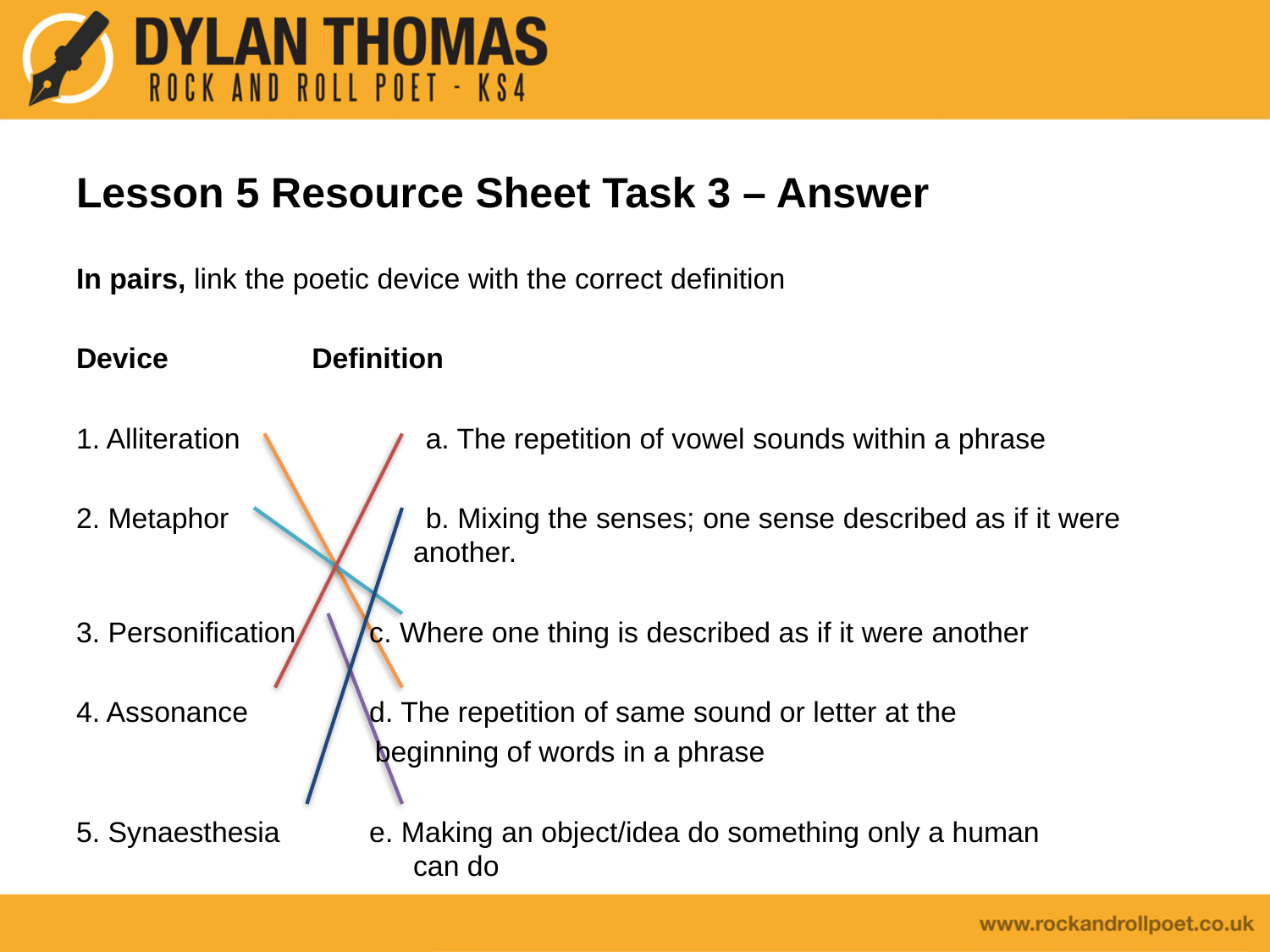

# Lesson 5 Resource Sheet Task 3 – Answer
In pairs, link the poetic device with the correct definition

Device		           Definition

1. Alliteration	                a. The repetition of vowel sounds within a phrase

2. Metaphor	                b. Mixing the senses; one sense described as if it were
                                          another.

3. Personification	         c. Where one thing is described as if it were another

4. Assonance	         d. The repetition of same sound or letter at the
		                            beginning of words in a phrase

5. Synaesthesia 	         e. Making an object/idea do something only a human
                                          can do